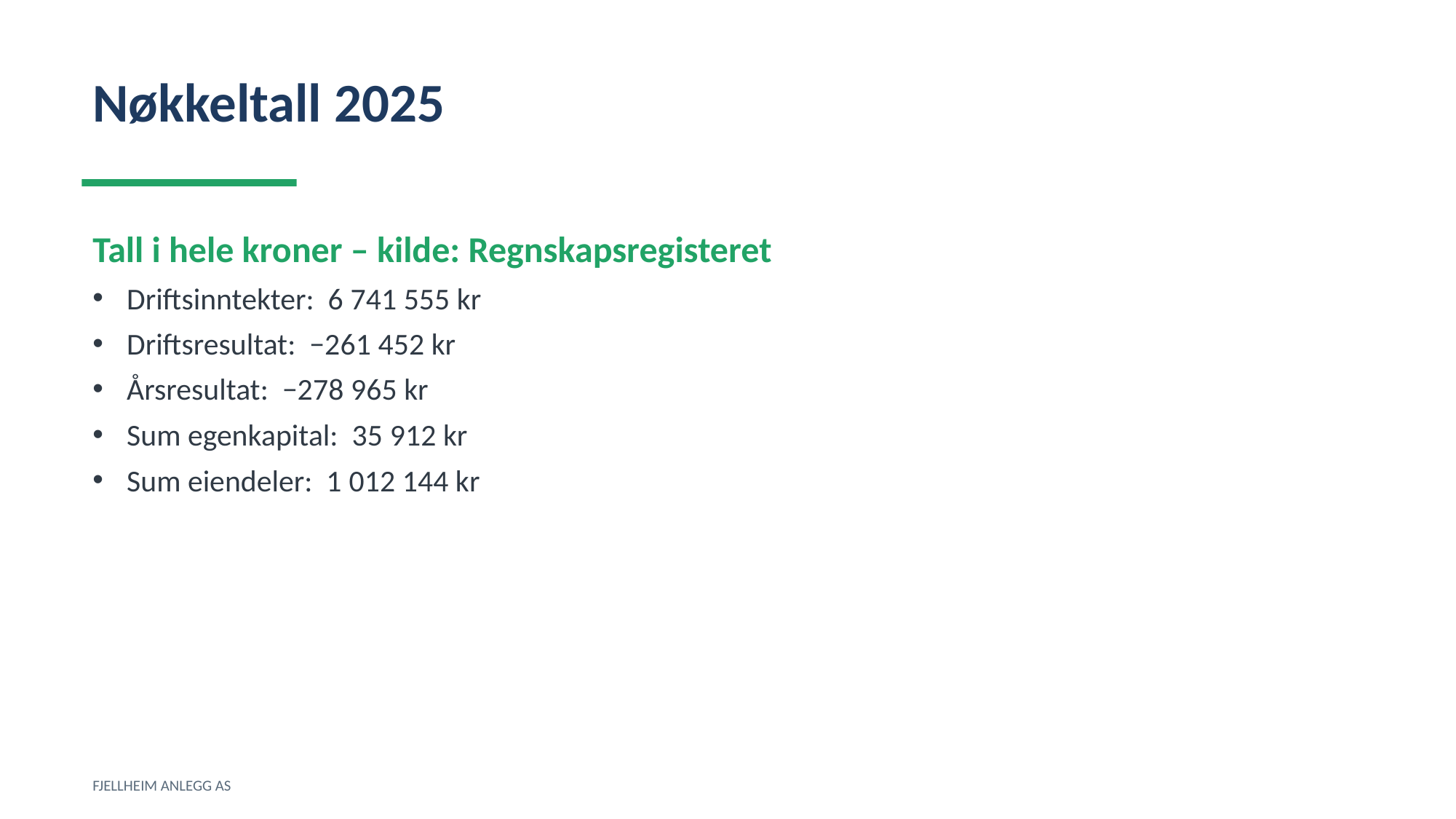

Nøkkeltall 2025

Tall i hele kroner – kilde: Regnskapsregisteret
Driftsinntekter:  6 741 555 kr
Driftsresultat:  −261 452 kr
Årsresultat:  −278 965 kr
Sum egenkapital:  35 912 kr
Sum eiendeler:  1 012 144 kr
FJELLHEIM ANLEGG AS